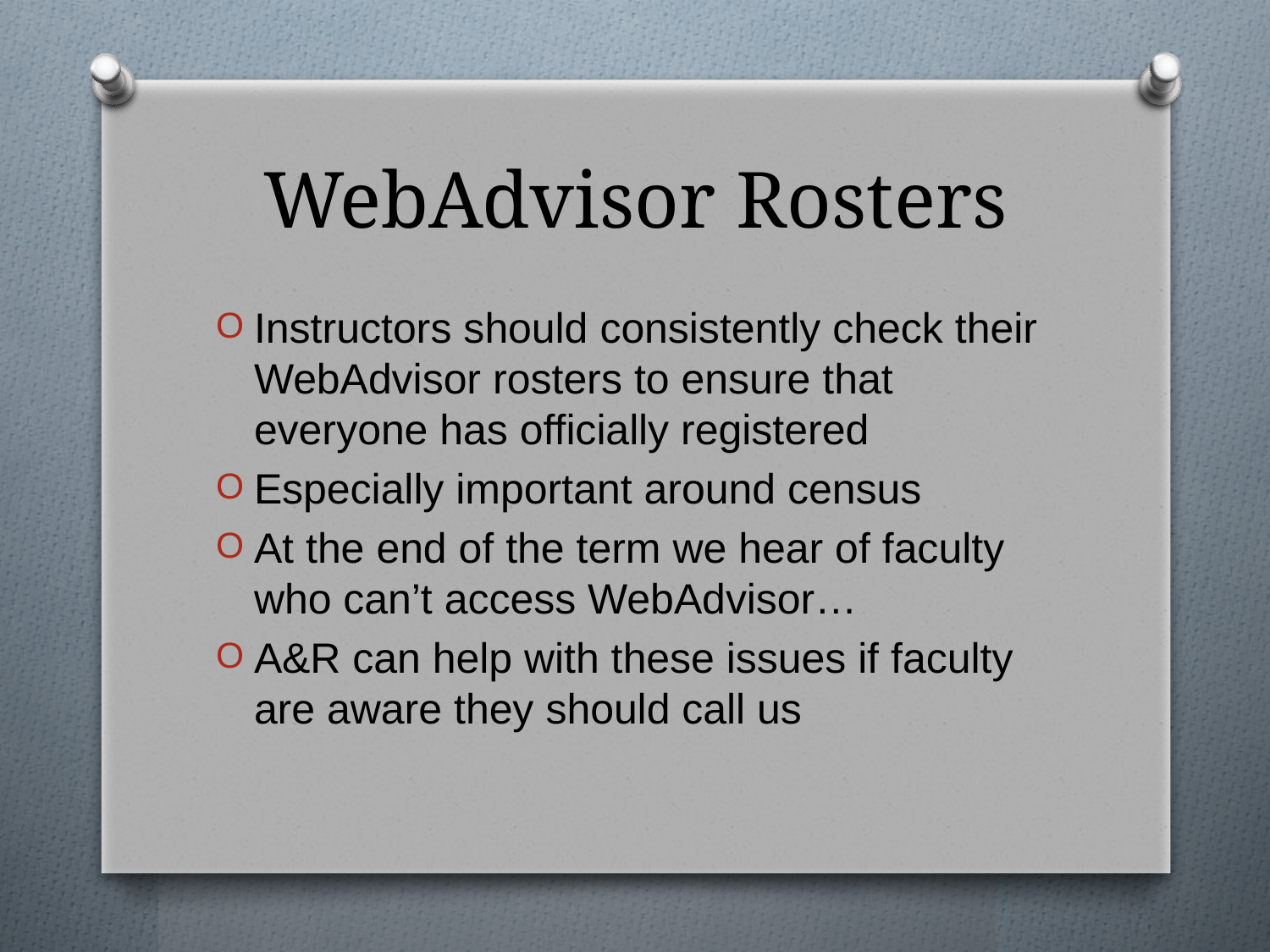

# WebAdvisor Rosters
Instructors should consistently check their WebAdvisor rosters to ensure that everyone has officially registered
Especially important around census
At the end of the term we hear of faculty who can’t access WebAdvisor…
A&R can help with these issues if faculty are aware they should call us